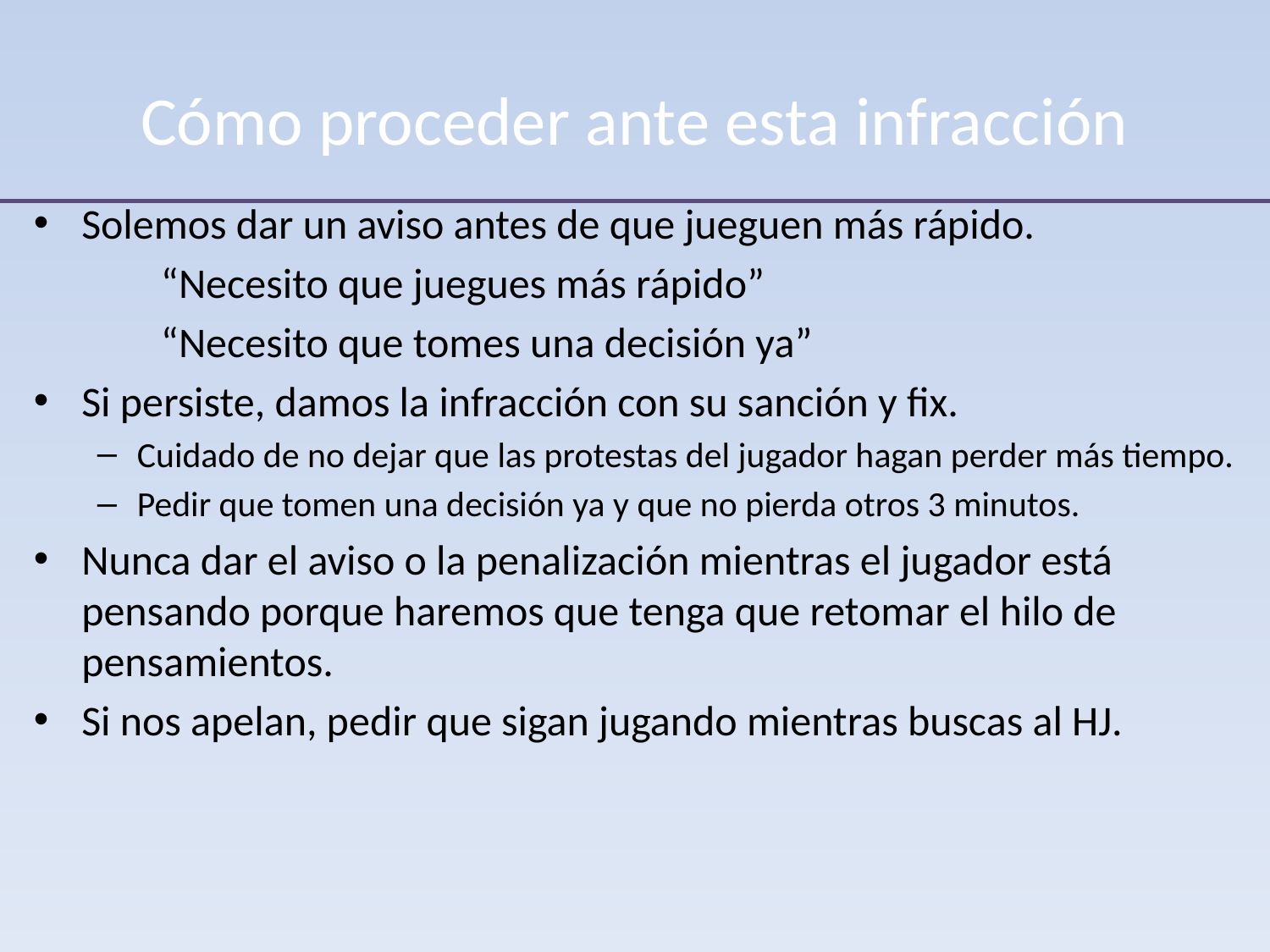

# Cómo proceder ante esta infracción
Solemos dar un aviso antes de que jueguen más rápido.
	“Necesito que juegues más rápido”
	“Necesito que tomes una decisión ya”
Si persiste, damos la infracción con su sanción y fix.
Cuidado de no dejar que las protestas del jugador hagan perder más tiempo.
Pedir que tomen una decisión ya y que no pierda otros 3 minutos.
Nunca dar el aviso o la penalización mientras el jugador está pensando porque haremos que tenga que retomar el hilo de pensamientos.
Si nos apelan, pedir que sigan jugando mientras buscas al HJ.